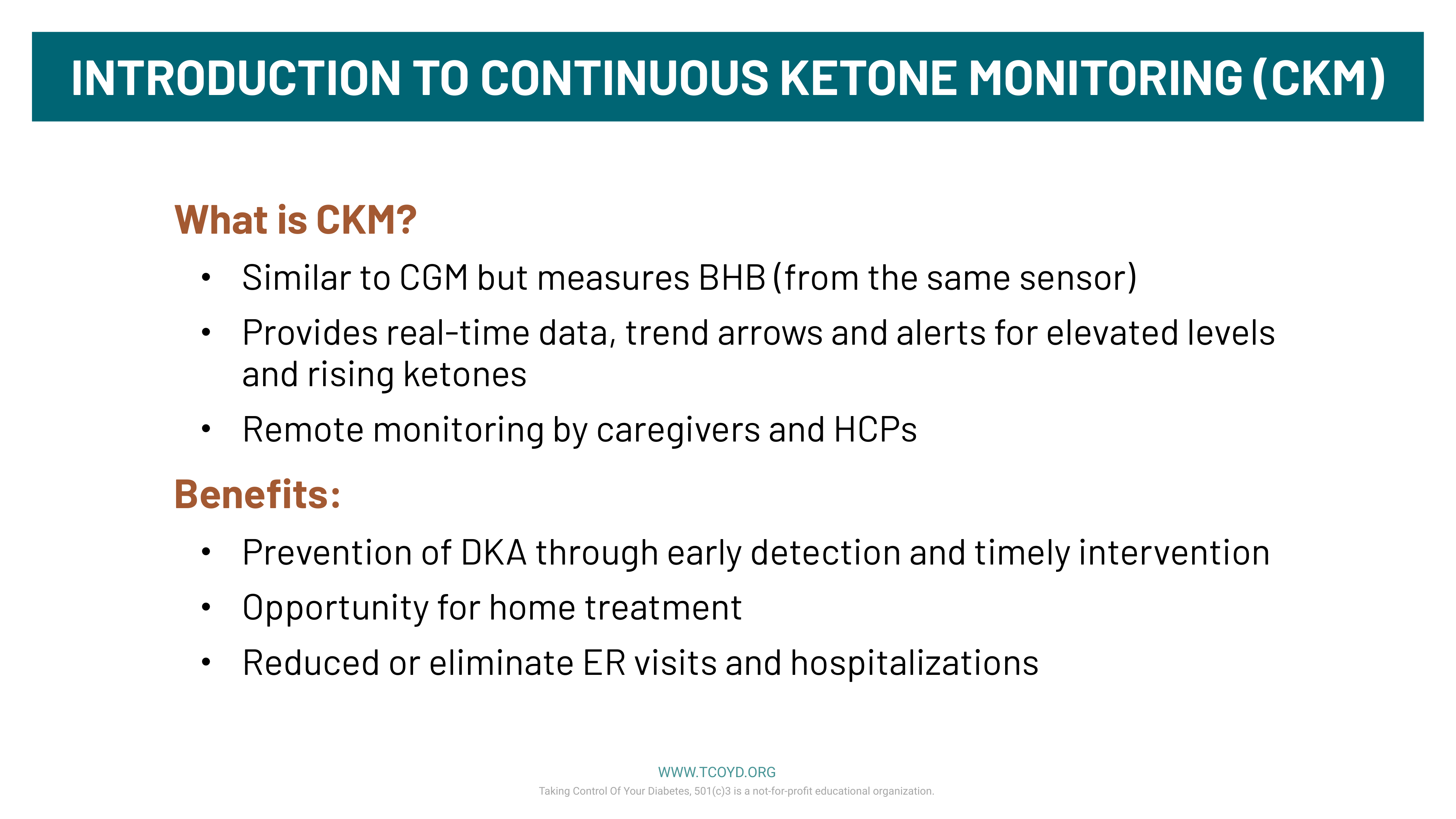

Introduction to Continuous Ketone Monitoring (CKM)
What is CKM?
Similar to CGM but measures BHB (from the same sensor)
Provides real-time data, trend arrows and alerts for elevated levels
and rising ketones
Remote monitoring by caregivers and HCPs
Benefits:
Prevention of DKA through early detection and timely intervention
Opportunity for home treatment
Reduced or eliminate ER visits and hospitalizations